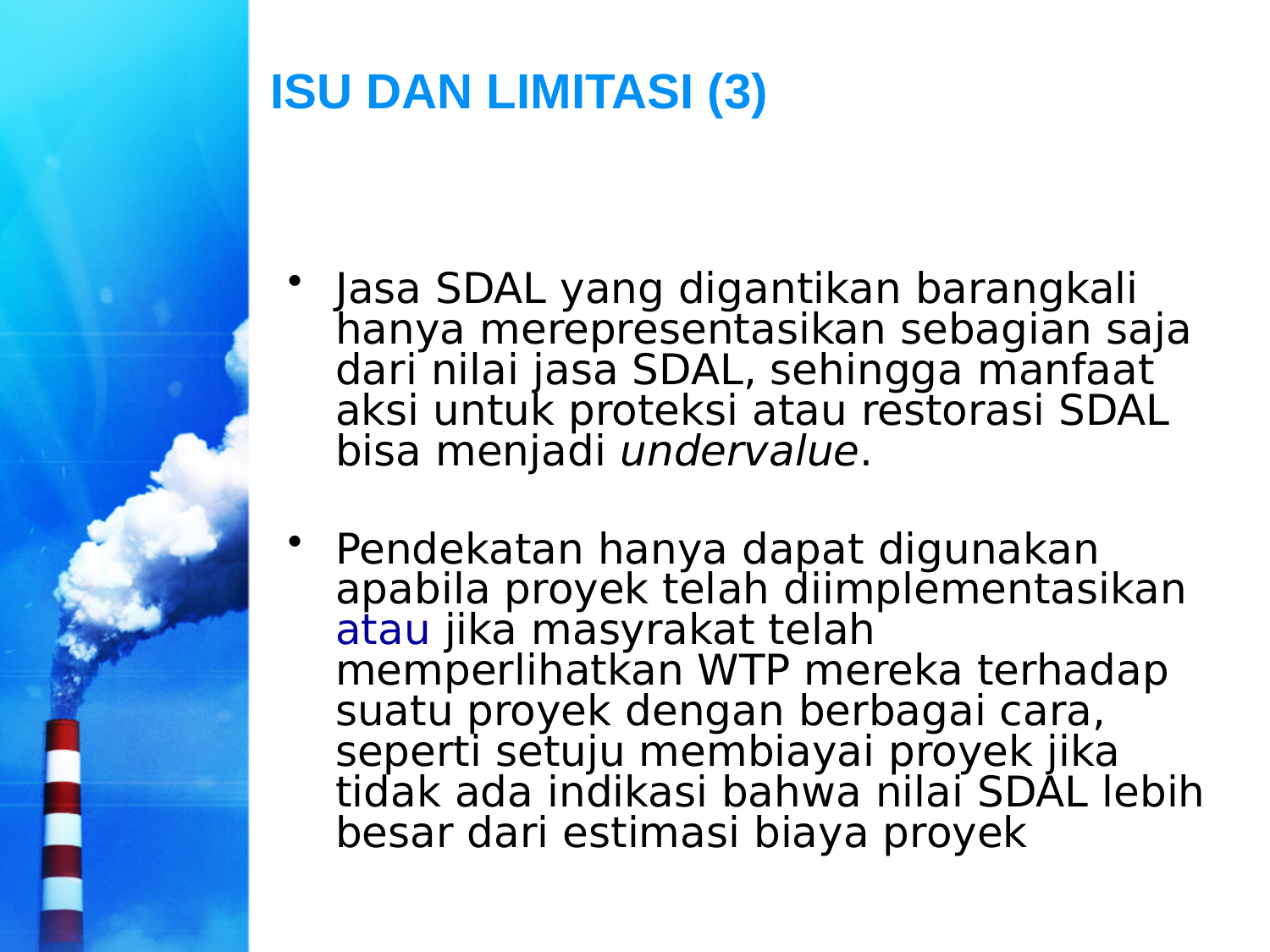

# ISU DAN LIMITASI (3)
Jasa SDAL yang digantikan barangkali hanya merepresentasikan sebagian saja dari nilai jasa SDAL, sehingga manfaat aksi untuk proteksi atau restorasi SDAL bisa menjadi undervalue.

Pendekatan hanya dapat digunakan apabila proyek telah diimplementasikan atau jika masyrakat telah memperlihatkan WTP mereka terhadap suatu proyek dengan berbagai cara, seperti setuju membiayai proyek jika tidak ada indikasi bahwa nilai SDAL lebih besar dari estimasi biaya proyek